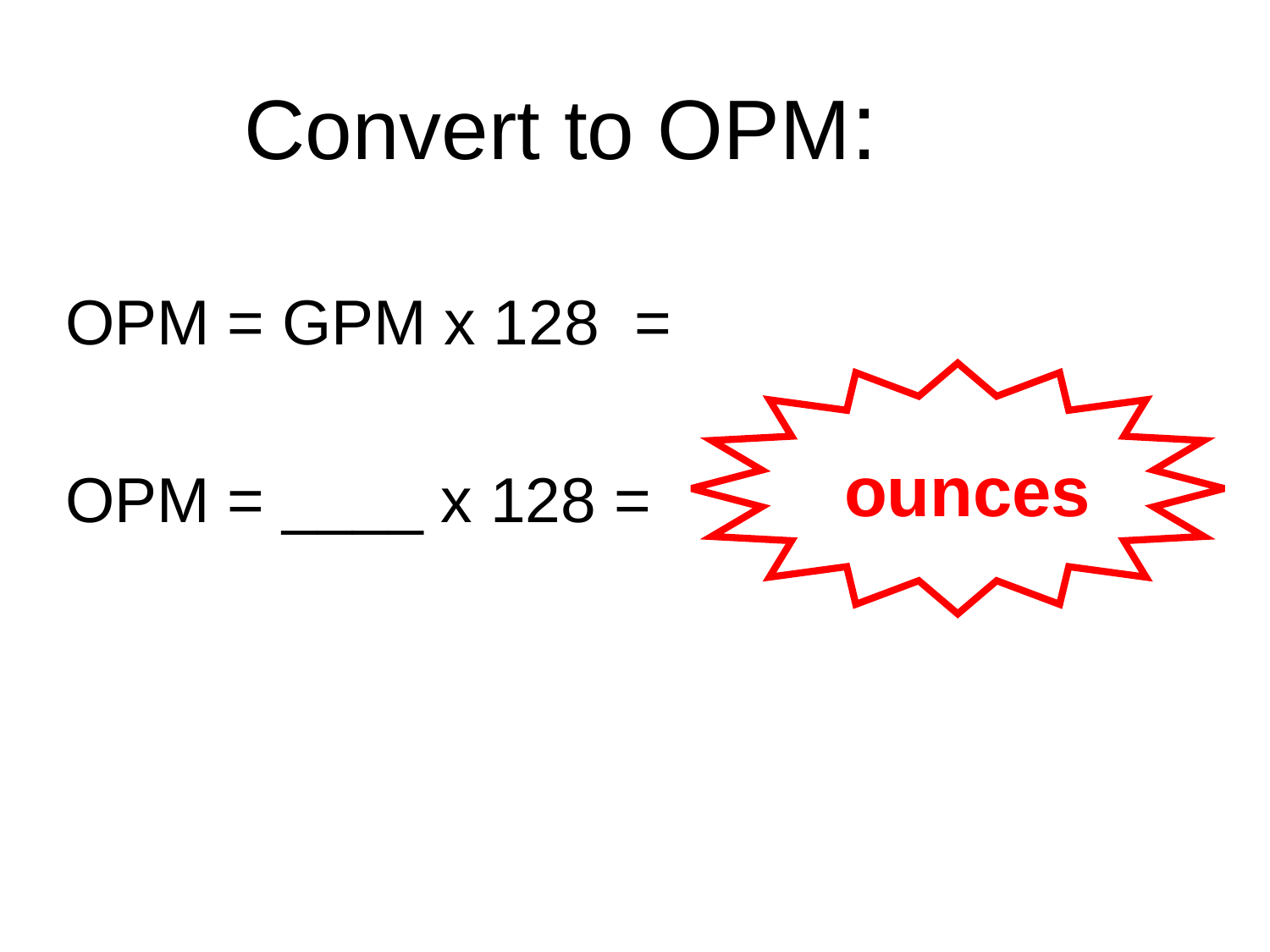

# Convert to OPM:
OPM = GPM x 128  =

OPM = ____ x 128 =
 ounces